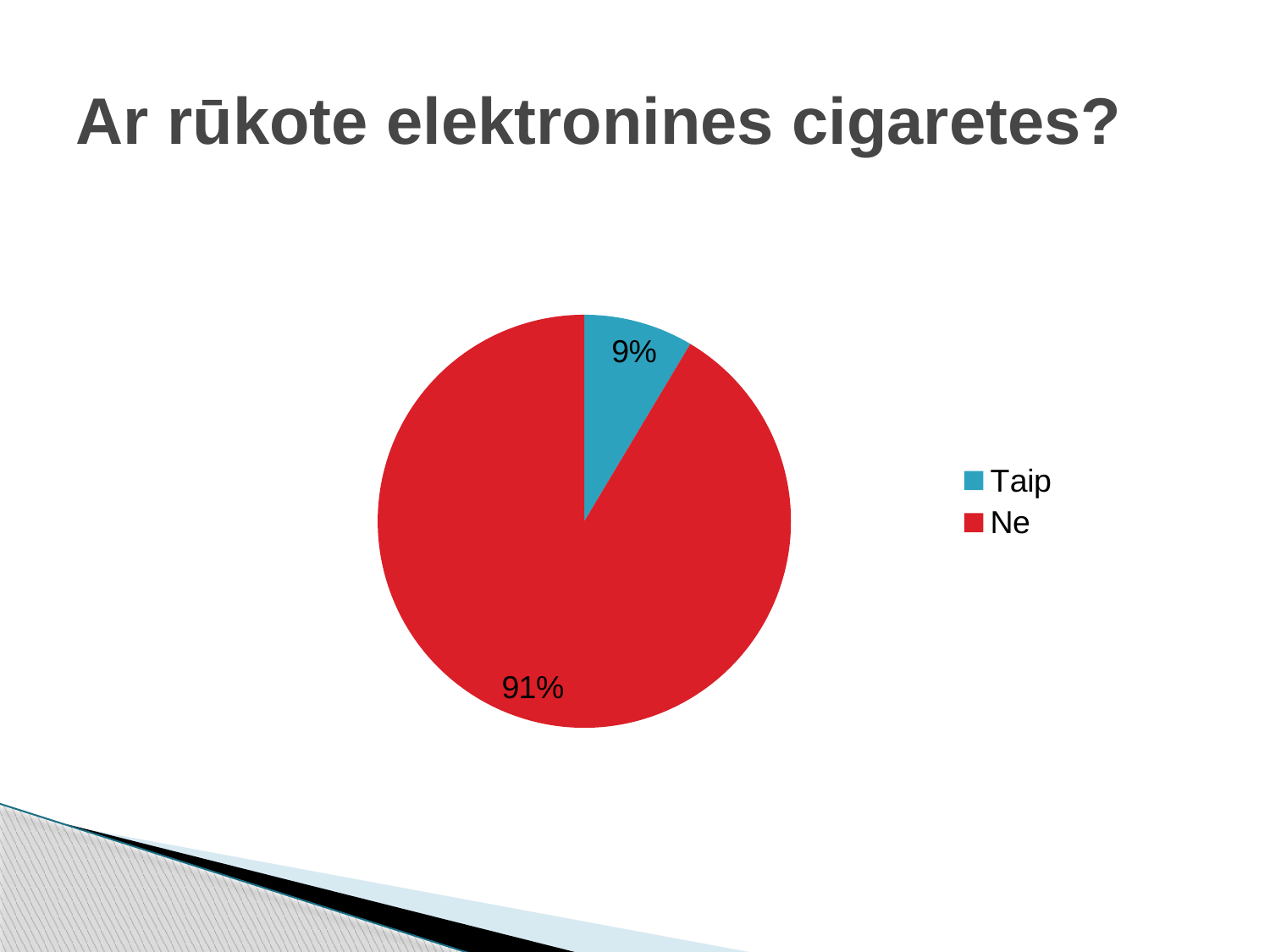

# Ar rūkote elektronines cigaretes?

### Chart

| Category | Pardavimas |
|---|---|
| Taip | 8.57 |
| Ne | 91.43 |